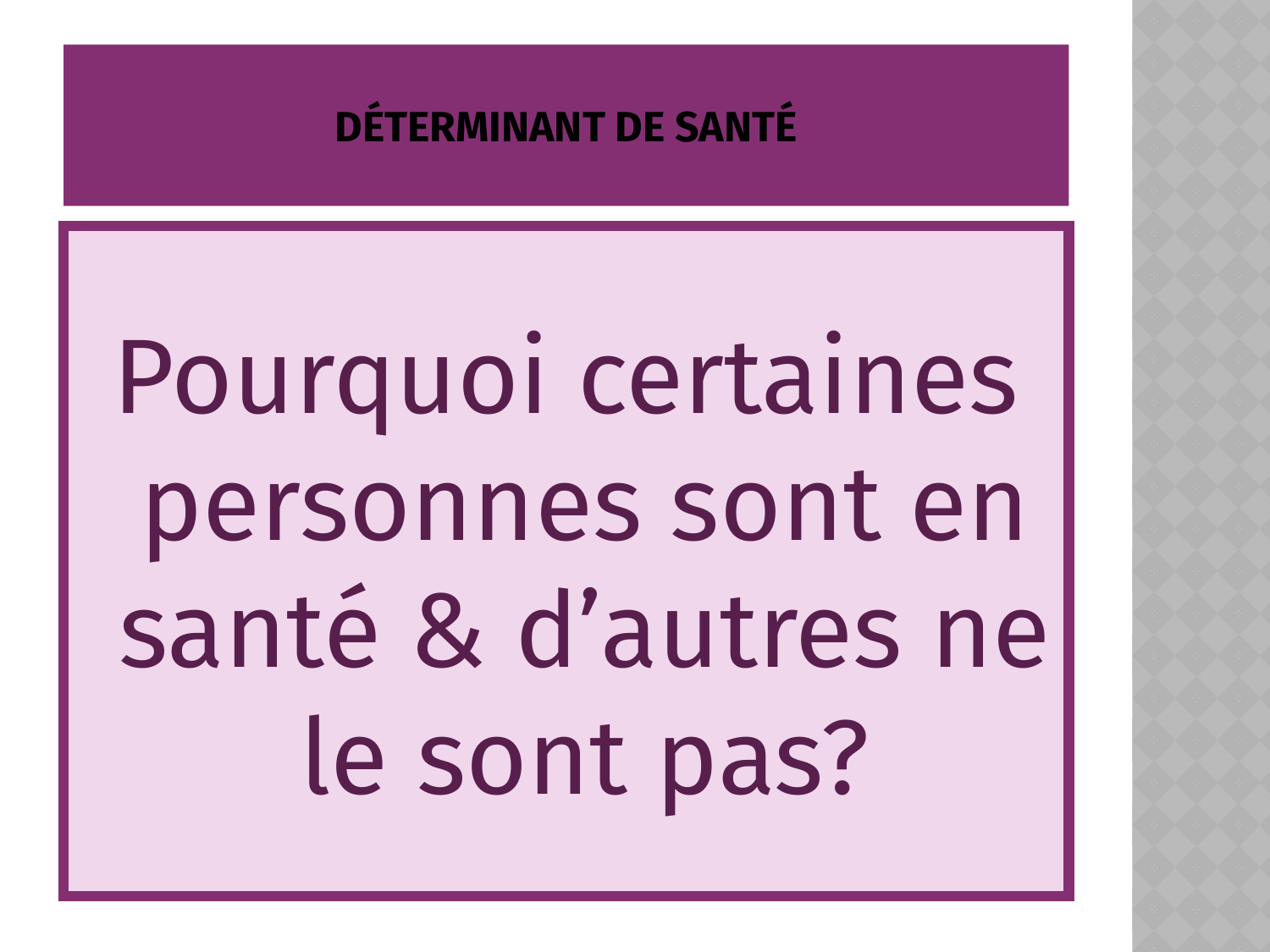

# Déterminant de santé
Pourquoi certaines personnes sont en santé & d’autres ne le sont pas?